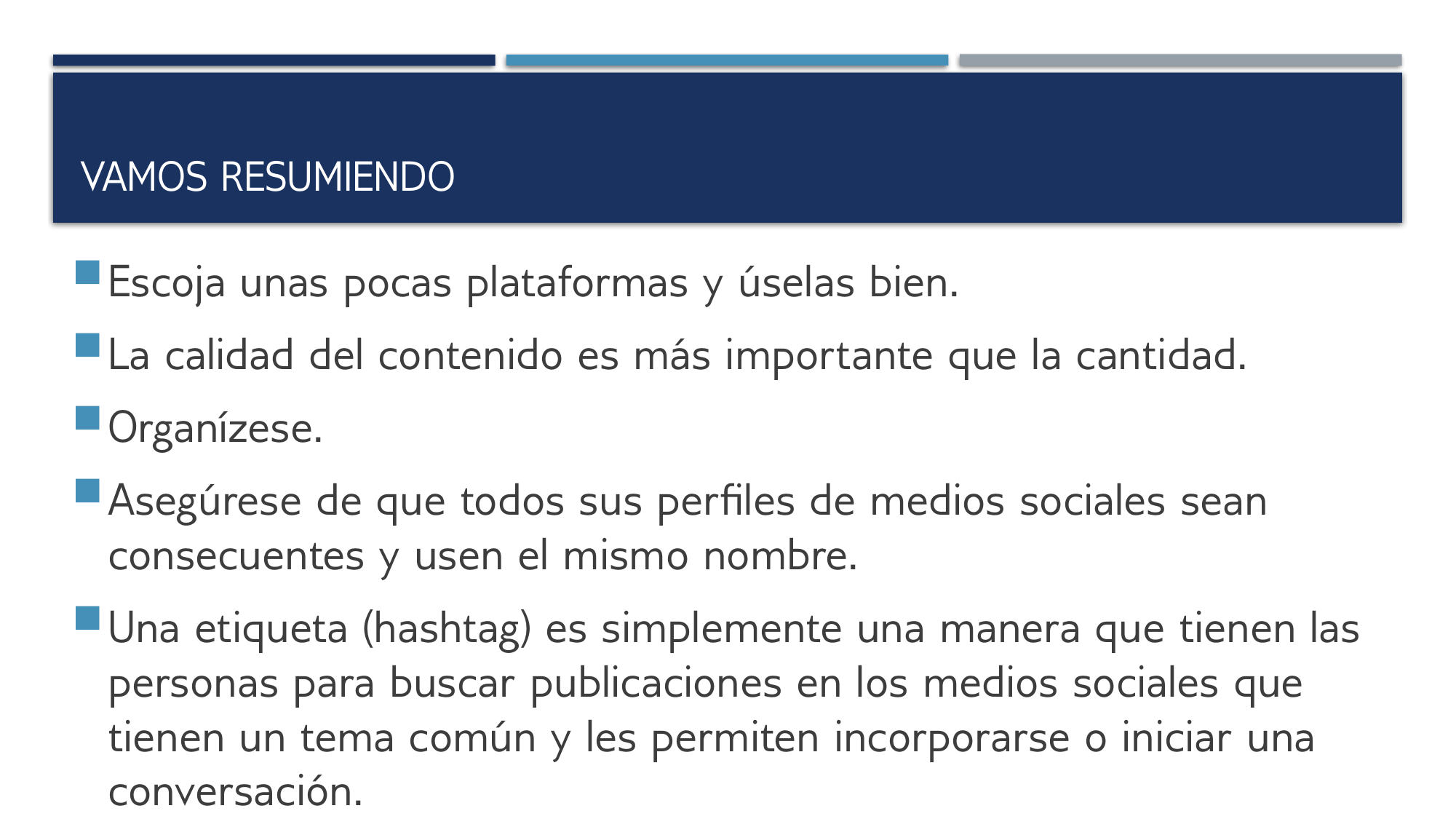

# VAMOS ResumIenDO
Escoja unas pocas plataformas y úselas bien.
La calidad del contenido es más importante que la cantidad.
Organízese.
Asegúrese de que todos sus perfiles de medios sociales sean consecuentes y usen el mismo nombre.
Una etiqueta (hashtag) es simplemente una manera que tienen las personas para buscar publicaciones en los medios sociales que tienen un tema común y les permiten incorporarse o iniciar una conversación.